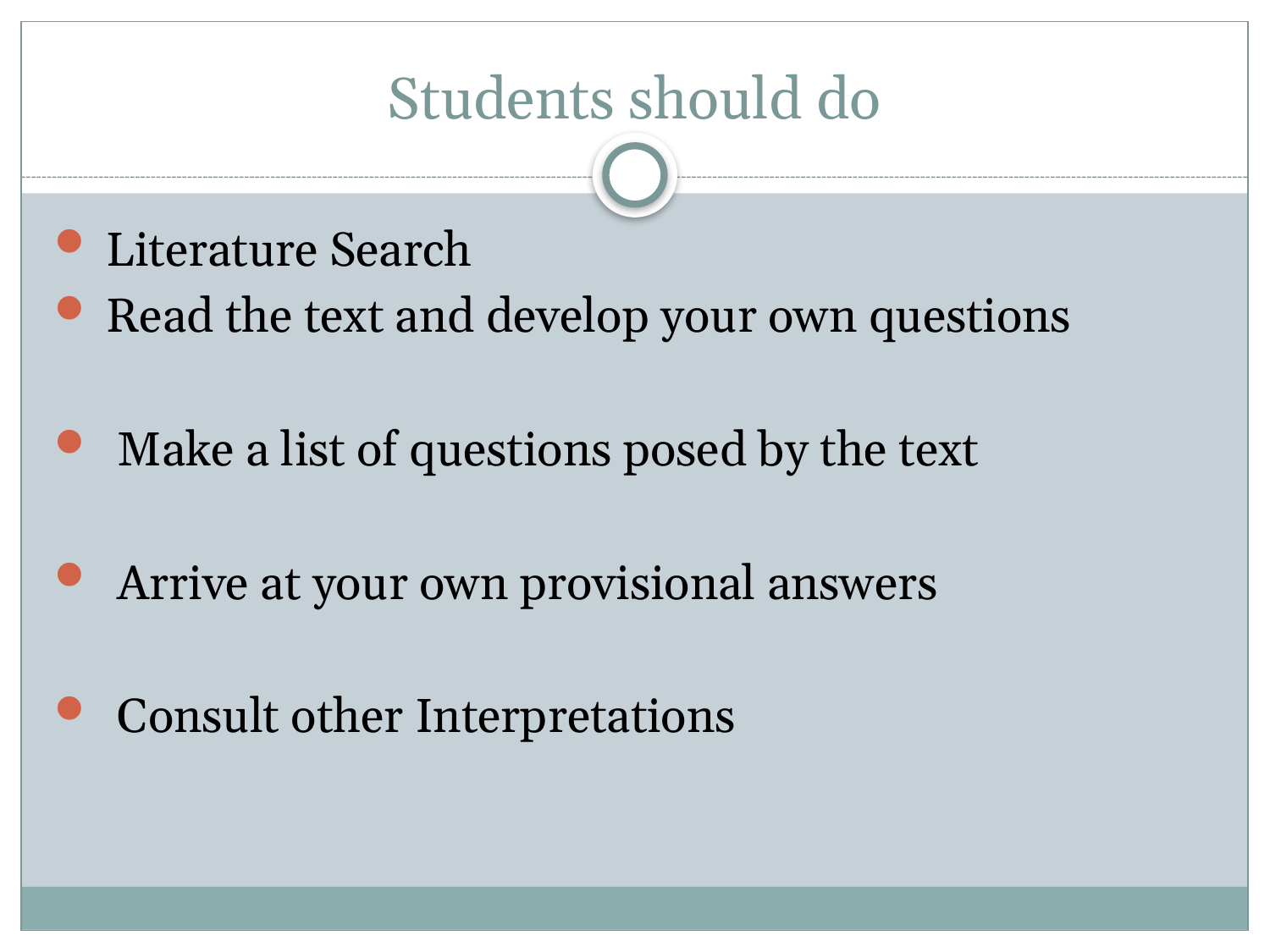

# Students should do
 Literature Search
 Read the text and develop your own questions

  Make a list of questions posed by the text

  Arrive at your own provisional answers

  Consult other Interpretations